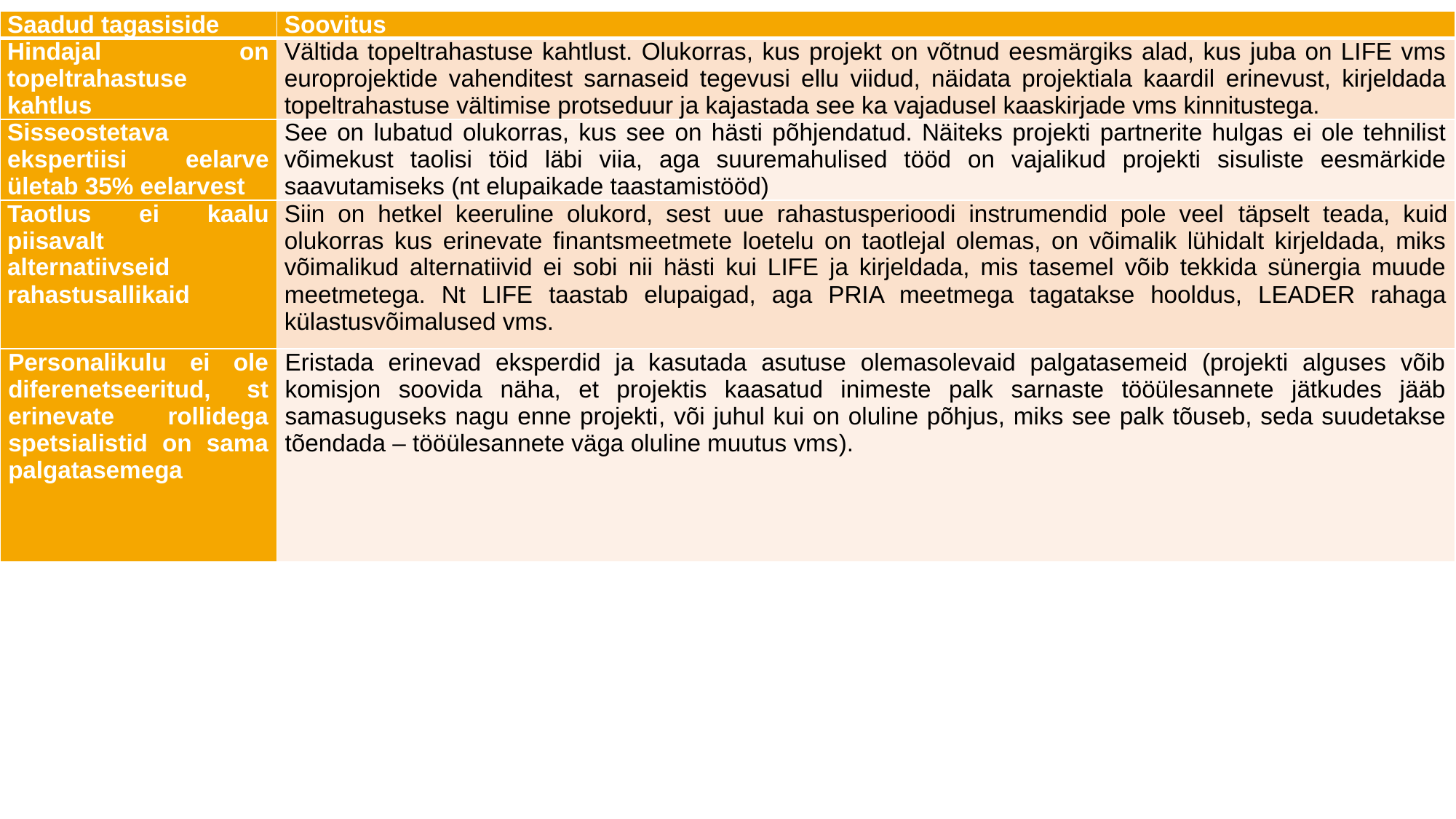

| Saadud tagasiside | Soovitus |
| --- | --- |
| Hindajal on topeltrahastuse kahtlus | Vältida topeltrahastuse kahtlust. Olukorras, kus projekt on võtnud eesmärgiks alad, kus juba on LIFE vms europrojektide vahenditest sarnaseid tegevusi ellu viidud, näidata projektiala kaardil erinevust, kirjeldada topeltrahastuse vältimise protseduur ja kajastada see ka vajadusel kaaskirjade vms kinnitustega. |
| Sisseostetava ekspertiisi eelarve ületab 35% eelarvest | See on lubatud olukorras, kus see on hästi põhjendatud. Näiteks projekti partnerite hulgas ei ole tehnilist võimekust taolisi töid läbi viia, aga suuremahulised tööd on vajalikud projekti sisuliste eesmärkide saavutamiseks (nt elupaikade taastamistööd) |
| Taotlus ei kaalu piisavalt alternatiivseid rahastusallikaid | Siin on hetkel keeruline olukord, sest uue rahastusperioodi instrumendid pole veel täpselt teada, kuid olukorras kus erinevate finantsmeetmete loetelu on taotlejal olemas, on võimalik lühidalt kirjeldada, miks võimalikud alternatiivid ei sobi nii hästi kui LIFE ja kirjeldada, mis tasemel võib tekkida sünergia muude meetmetega. Nt LIFE taastab elupaigad, aga PRIA meetmega tagatakse hooldus, LEADER rahaga külastusvõimalused vms. |
| Personalikulu ei ole diferenetseeritud, st erinevate rollidega spetsialistid on sama palgatasemega | Eristada erinevad eksperdid ja kasutada asutuse olemasolevaid palgatasemeid (projekti alguses võib komisjon soovida näha, et projektis kaasatud inimeste palk sarnaste tööülesannete jätkudes jääb samasuguseks nagu enne projekti, või juhul kui on oluline põhjus, miks see palk tõuseb, seda suudetakse tõendada – tööülesannete väga oluline muutus vms). |